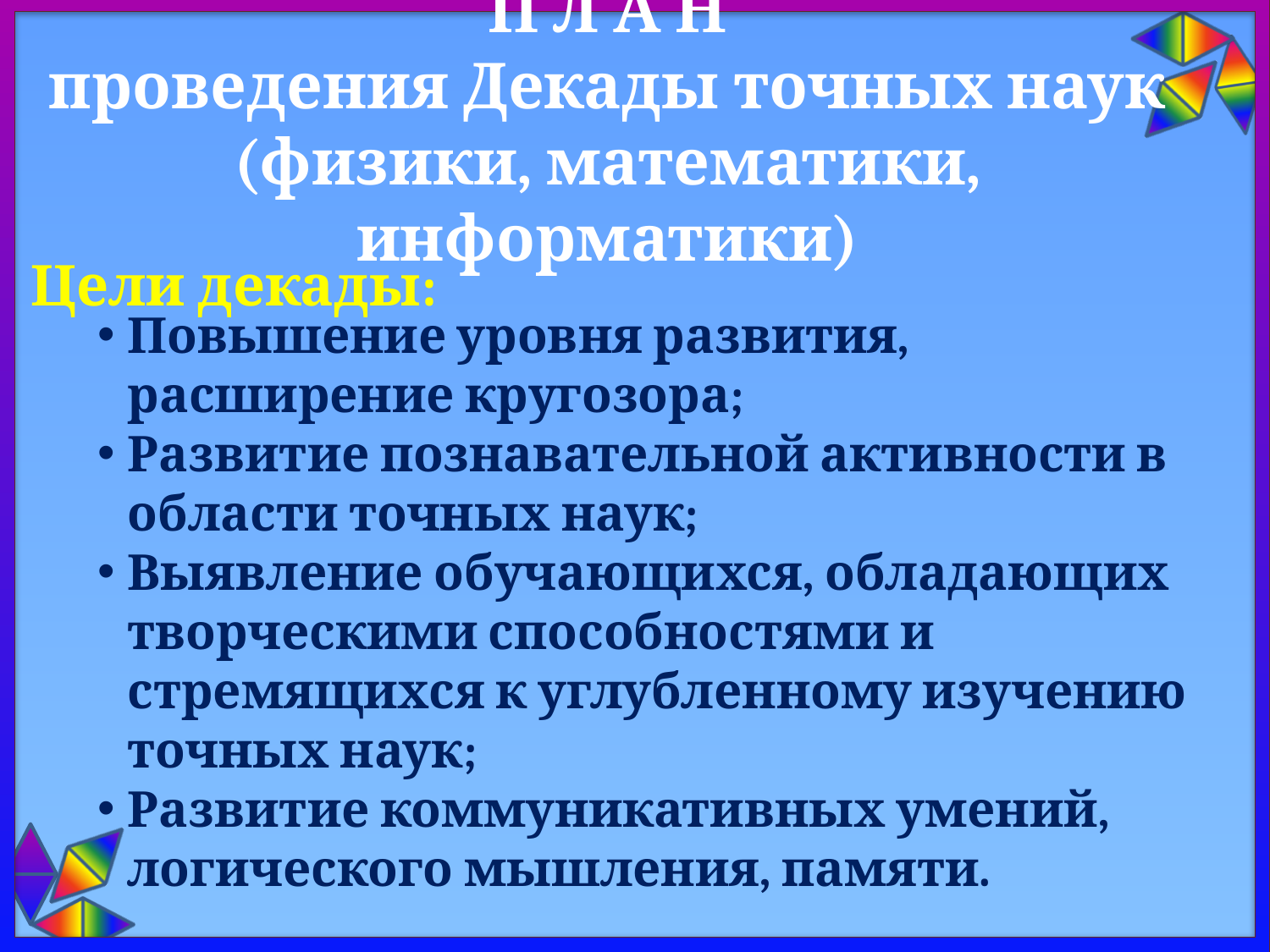

П Л А Н
проведения Декады точных наук (физики, математики, информатики)
Цели декады:
Повышение уровня развития, расширение кругозора;
Развитие познавательной активности в области точных наук;
Выявление обучающихся, обладающих творческими способностями и стремящихся к углубленному изучению точных наук;
Развитие коммуникативных умений, логического мышления, памяти.